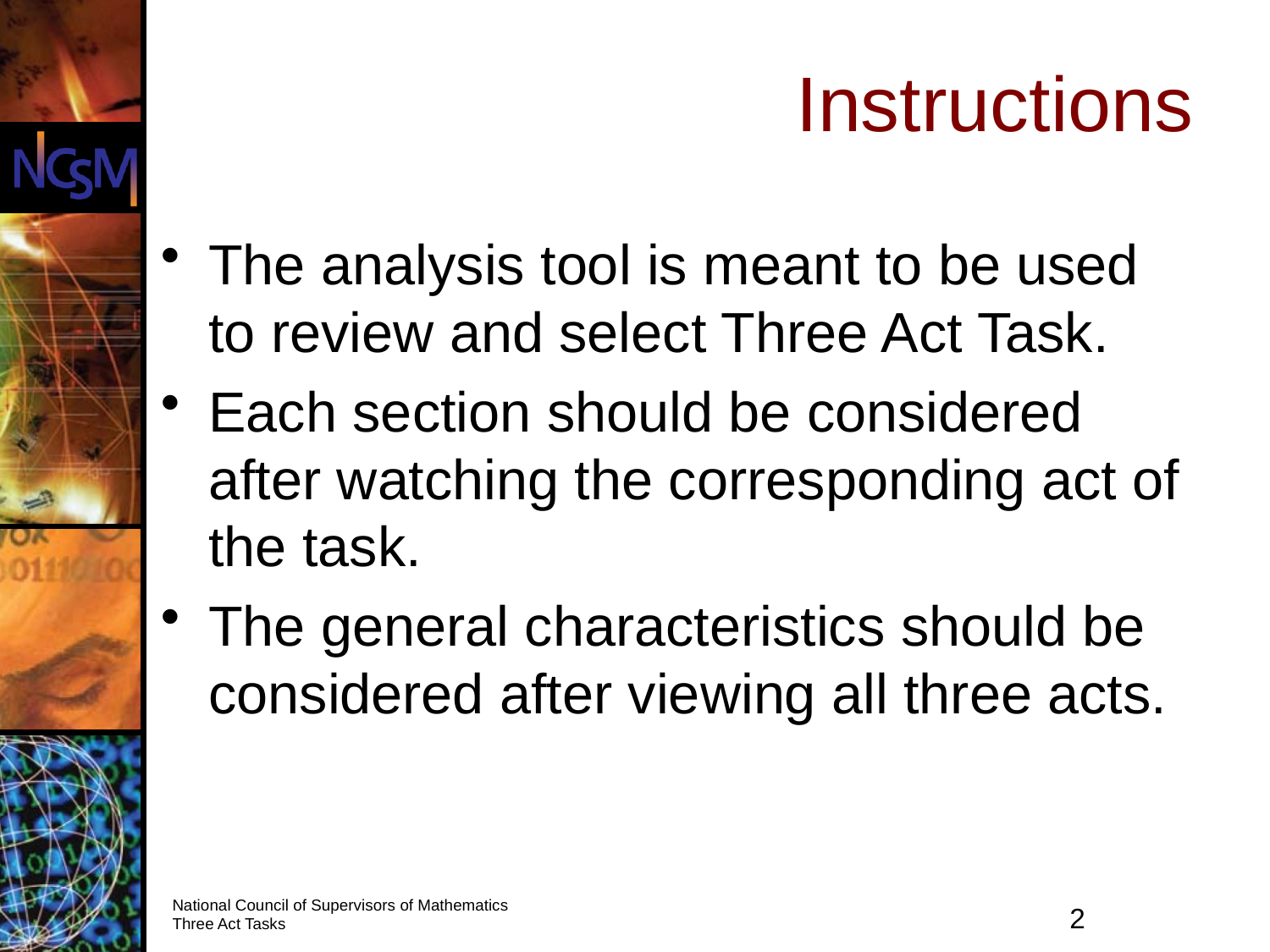

Instructions
The analysis tool is meant to be used to review and select Three Act Task.
Each section should be considered after watching the corresponding act of the task.
The general characteristics should be considered after viewing all three acts.